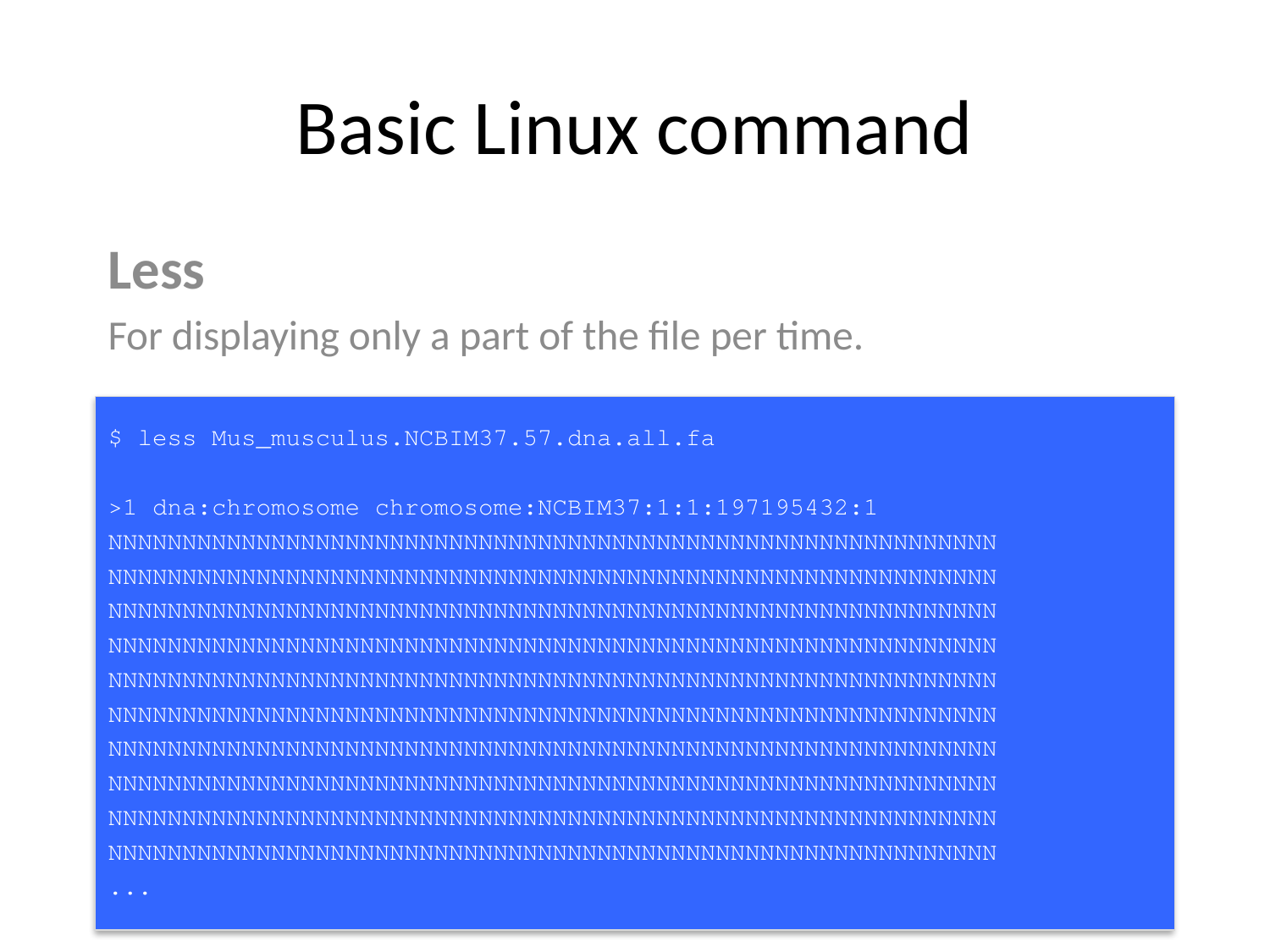

# Basic Linux command
Less
For displaying only a part of the file per time.

$ less Mus_musculus.NCBIM37.57.dna.all.fa

>1 dna:chromosome chromosome:NCBIM37:1:1:197195432:1
NNNNNNNNNNNNNNNNNNNNNNNNNNNNNNNNNNNNNNNNNNNNNNNNNNNNNNNNNNNN
NNNNNNNNNNNNNNNNNNNNNNNNNNNNNNNNNNNNNNNNNNNNNNNNNNNNNNNNNNNN
NNNNNNNNNNNNNNNNNNNNNNNNNNNNNNNNNNNNNNNNNNNNNNNNNNNNNNNNNNNN
NNNNNNNNNNNNNNNNNNNNNNNNNNNNNNNNNNNNNNNNNNNNNNNNNNNNNNNNNNNN
NNNNNNNNNNNNNNNNNNNNNNNNNNNNNNNNNNNNNNNNNNNNNNNNNNNNNNNNNNNN
NNNNNNNNNNNNNNNNNNNNNNNNNNNNNNNNNNNNNNNNNNNNNNNNNNNNNNNNNNNN
NNNNNNNNNNNNNNNNNNNNNNNNNNNNNNNNNNNNNNNNNNNNNNNNNNNNNNNNNNNN
NNNNNNNNNNNNNNNNNNNNNNNNNNNNNNNNNNNNNNNNNNNNNNNNNNNNNNNNNNNN
NNNNNNNNNNNNNNNNNNNNNNNNNNNNNNNNNNNNNNNNNNNNNNNNNNNNNNNNNNNN
NNNNNNNNNNNNNNNNNNNNNNNNNNNNNNNNNNNNNNNNNNNNNNNNNNNNNNNNNNNN
...